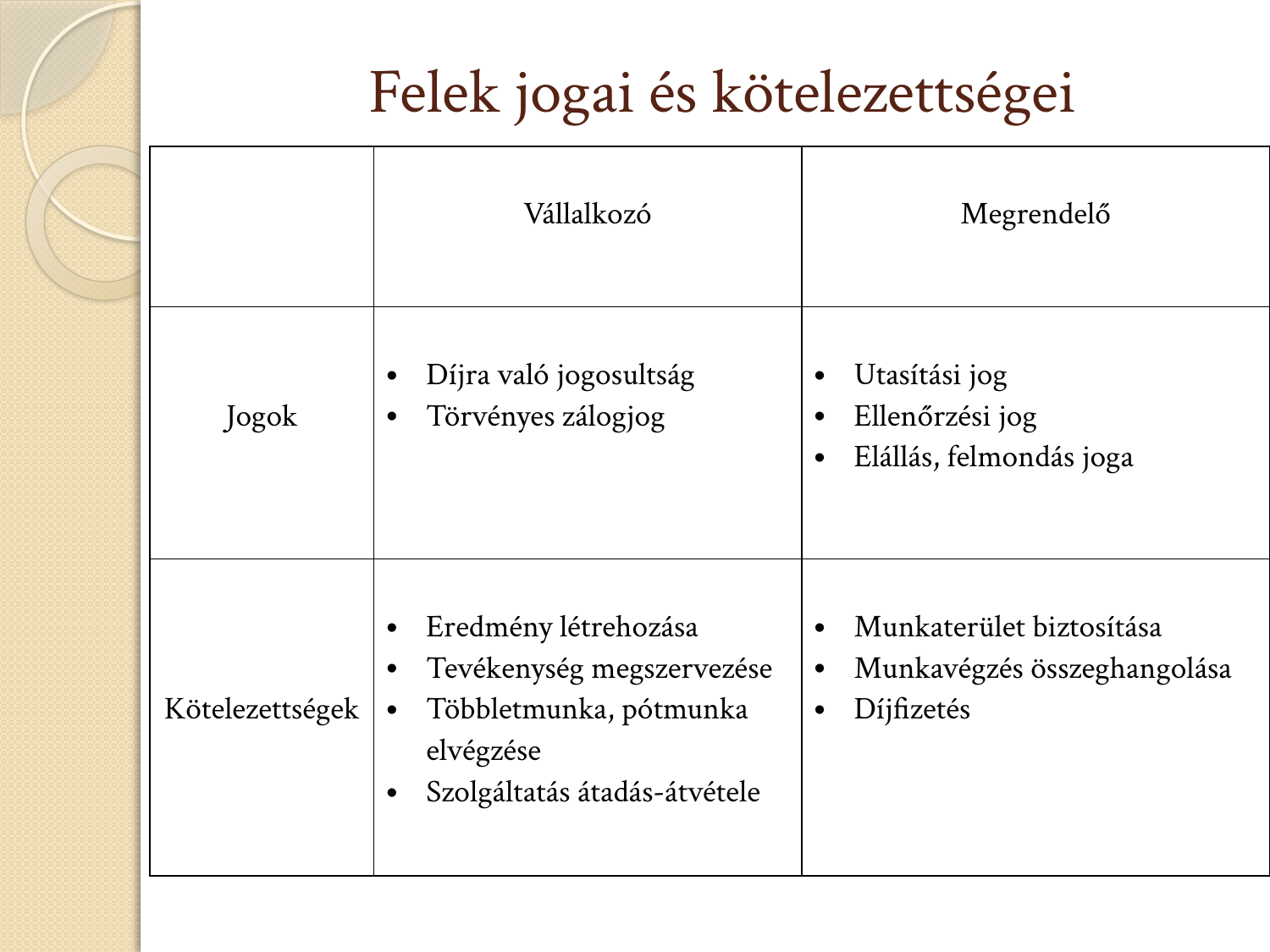

# Felek jogai és kötelezettségei
|  | Vállalkozó | Megrendelő |
| --- | --- | --- |
| Jogok | Díjra való jogosultság Törvényes zálogjog | Utasítási jog Ellenőrzési jog Elállás, felmondás joga |
| Kötelezettségek | Eredmény létrehozása Tevékenység megszervezése Többletmunka, pótmunka elvégzése Szolgáltatás átadás-átvétele | Munkaterület biztosítása Munkavégzés összeghangolása Díjfizetés |